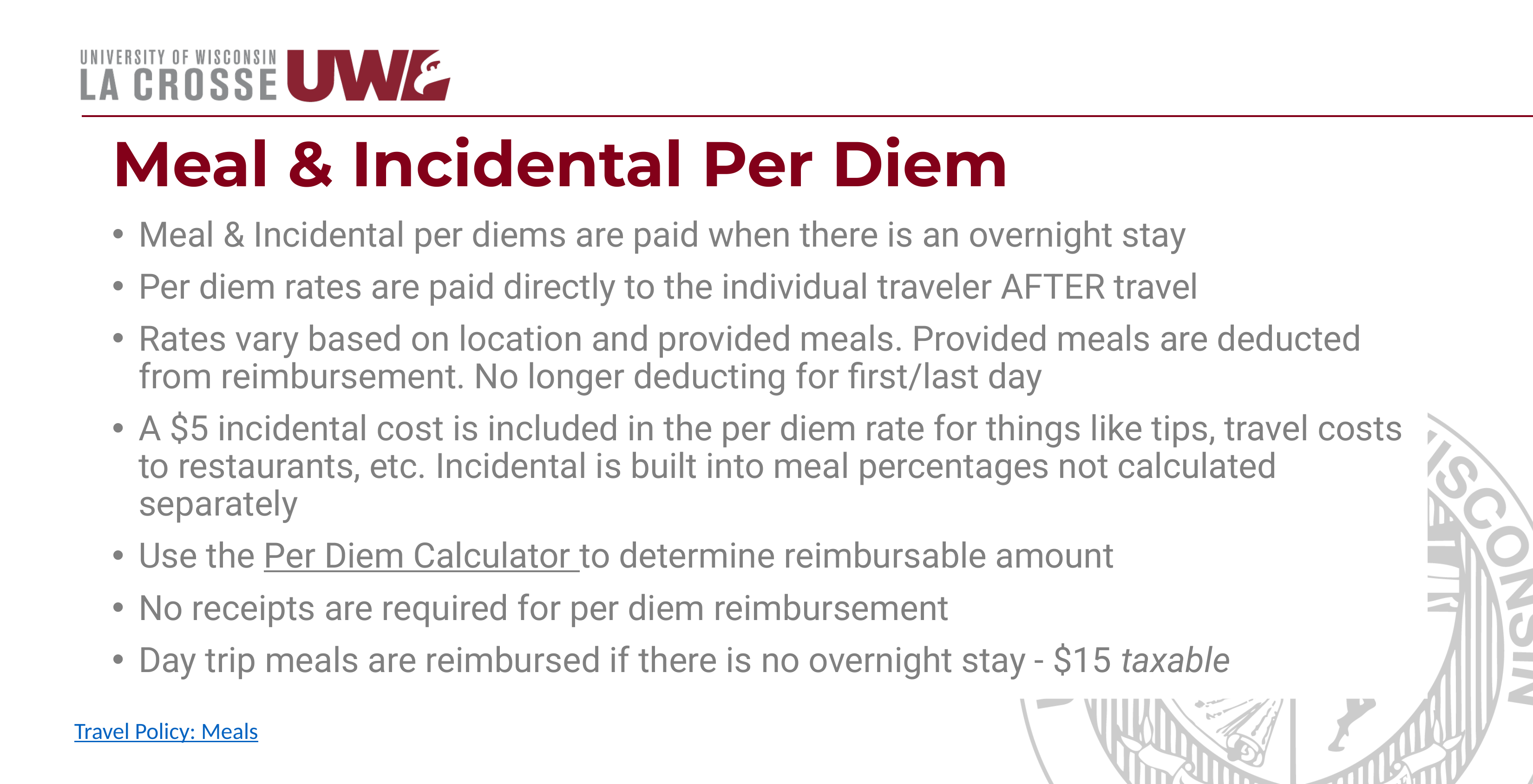

# Meal & Incidental Per Diem
Meal & Incidental per diems are paid when there is an overnight stay​
Per diem rates are paid directly to the individual traveler AFTER travel​
Rates vary based on location and provided meals. Provided meals are deducted from reimbursement. No longer deducting for first/last day
​A $5 incidental cost is included in the per diem rate for things like tips, travel costs to restaurants, etc.​ Incidental is built into meal percentages not calculated separately
Use the Per Diem Calculator to determine reimbursable amount​
No receipts are required for per diem reimbursement​
Day trip meals are reimbursed if there is no overnight stay - $15 taxable​
Travel Policy: Meals